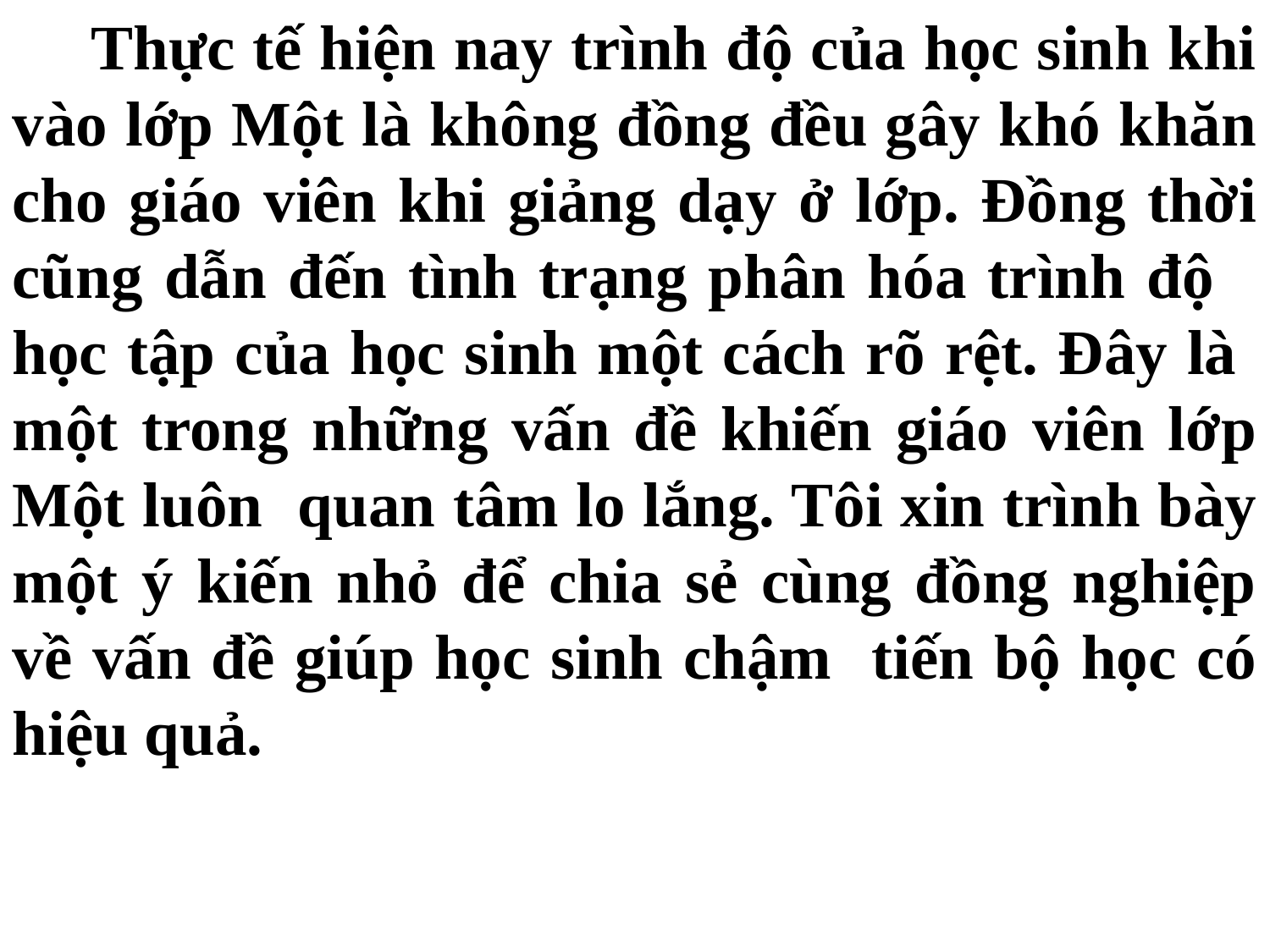

Thực tế hiện nay trình độ của học sinh khi vào lớp Một là không đồng đều gây khó khăn cho giáo viên khi giảng dạy ở lớp. Đồng thời cũng dẫn đến tình trạng phân hóa trình độ   học tập của học sinh một cách rõ rệt. Đây là  một trong những vấn đề khiến giáo viên lớp Một luôn  quan tâm lo lắng. Tôi xin trình bày một ý kiến nhỏ để chia sẻ cùng đồng nghiệp về vấn đề giúp học sinh chậm  tiến bộ học có hiệu quả.